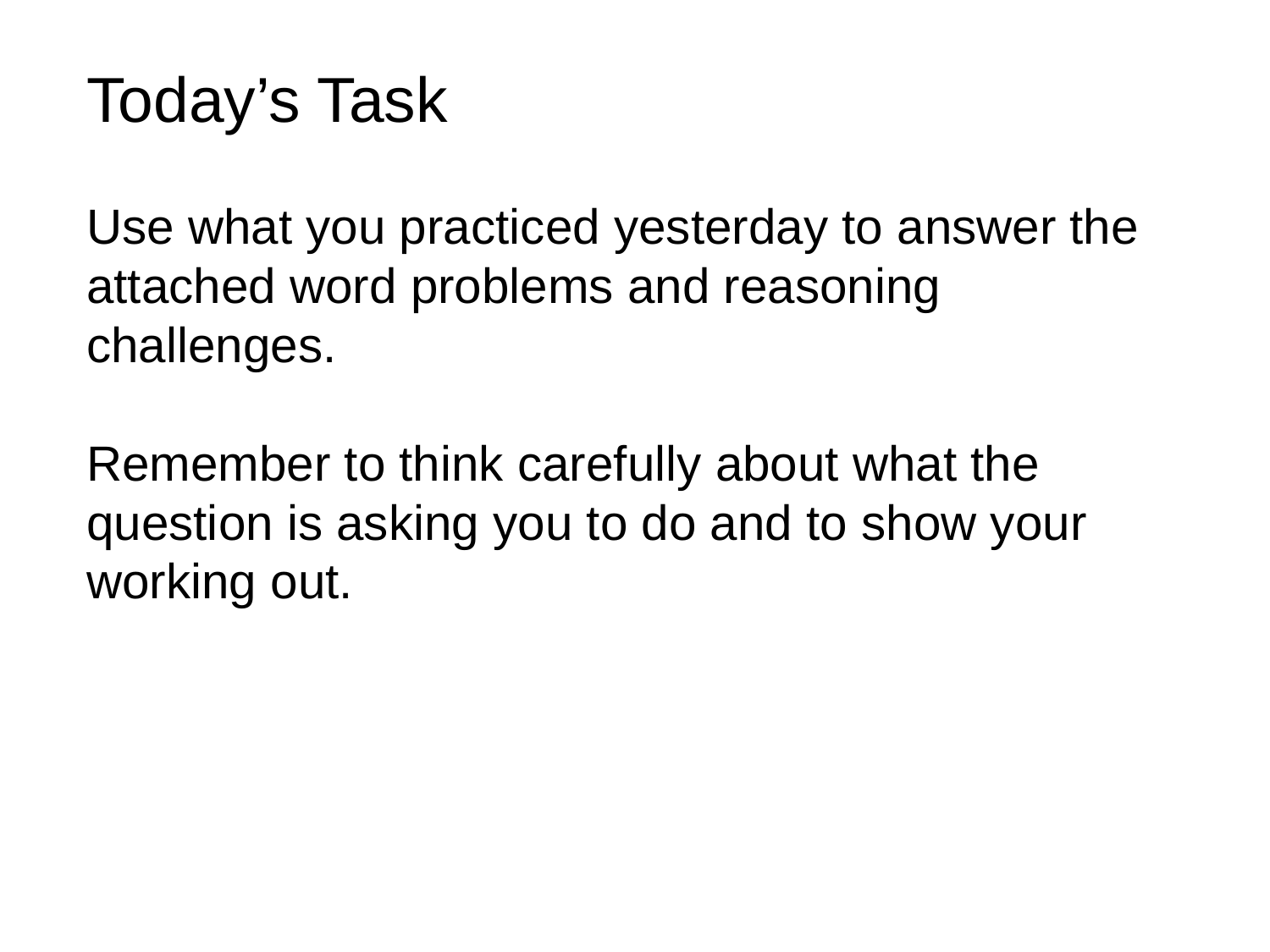

Today’s Task

Use what you practiced yesterday to answer the attached word problems and reasoning challenges.

Remember to think carefully about what the question is asking you to do and to show your working out.